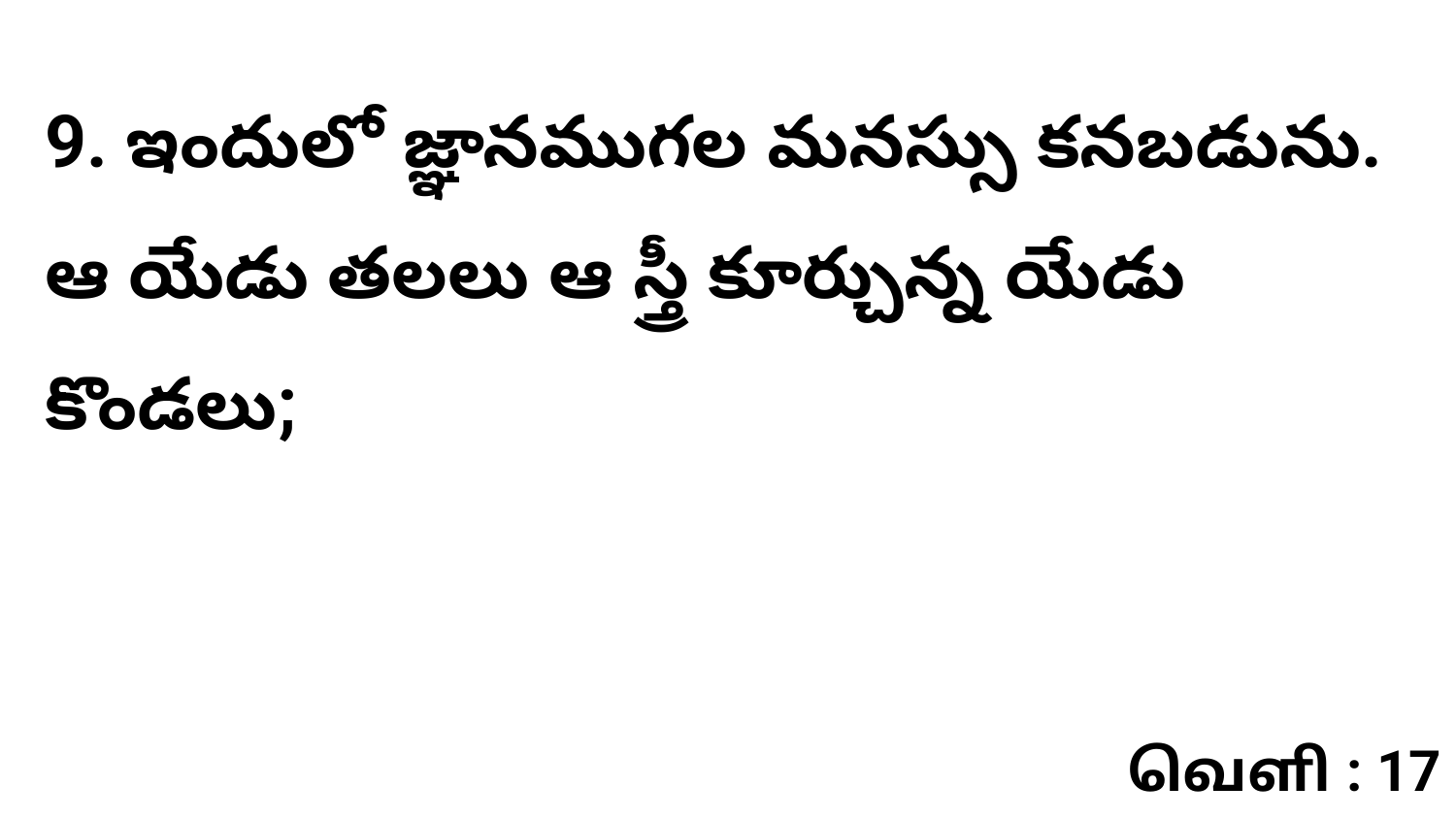

9. ఇందులో జ్ఞానముగల మనస్సు కనబడును. ఆ యేడు తలలు ఆ స్త్రీ కూర్చున్న యేడు కొండలు;
வெளி : 17